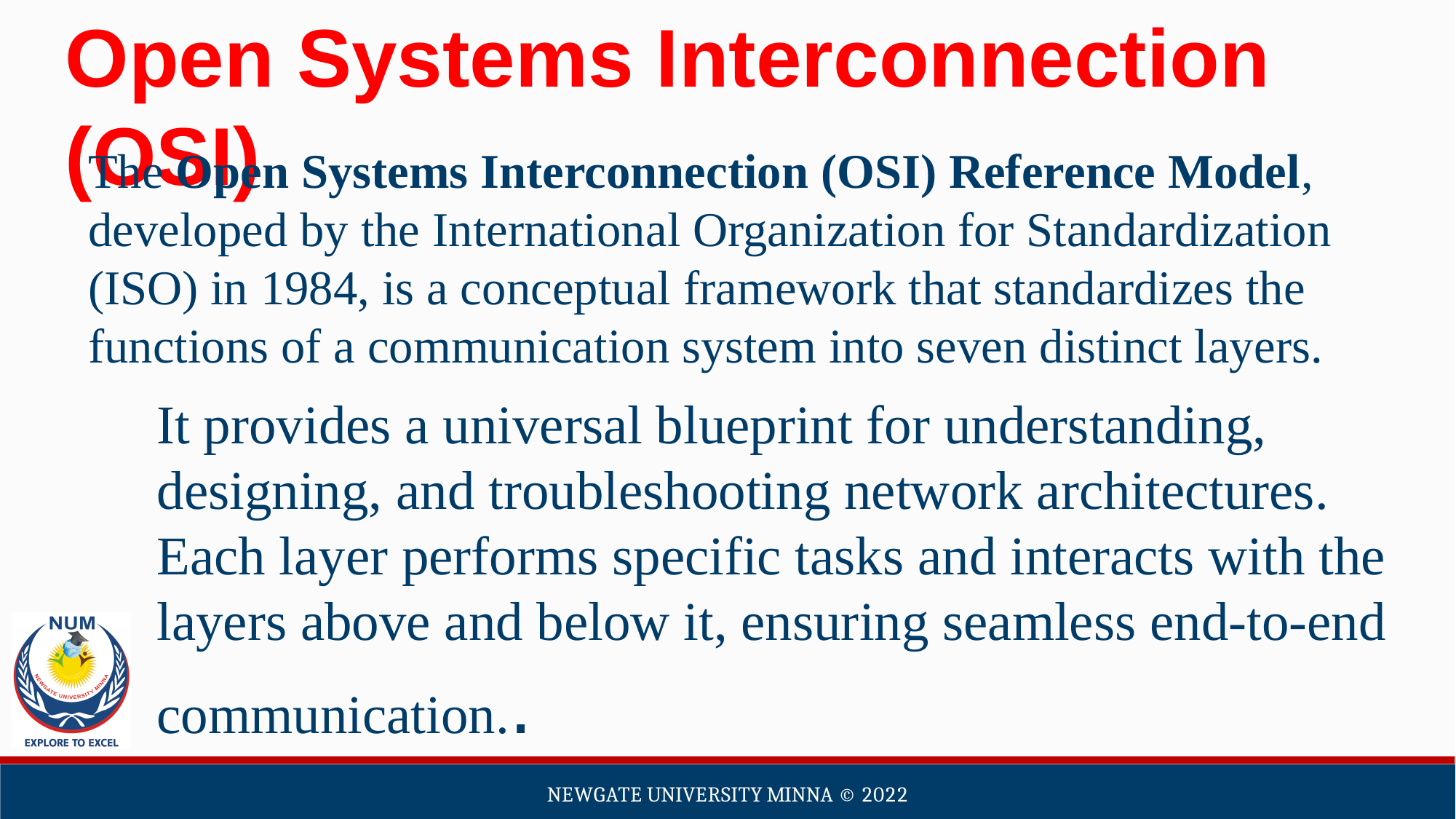

Open Systems Interconnection (OSI)
The Open Systems Interconnection (OSI) Reference Model, developed by the International Organization for Standardization (ISO) in 1984, is a conceptual framework that standardizes the functions of a communication system into seven distinct layers.
It provides a universal blueprint for understanding, designing, and troubleshooting network architectures.
Each layer performs specific tasks and interacts with the layers above and below it, ensuring seamless end-to-end communication..
Newgate university minna ©️ 2022